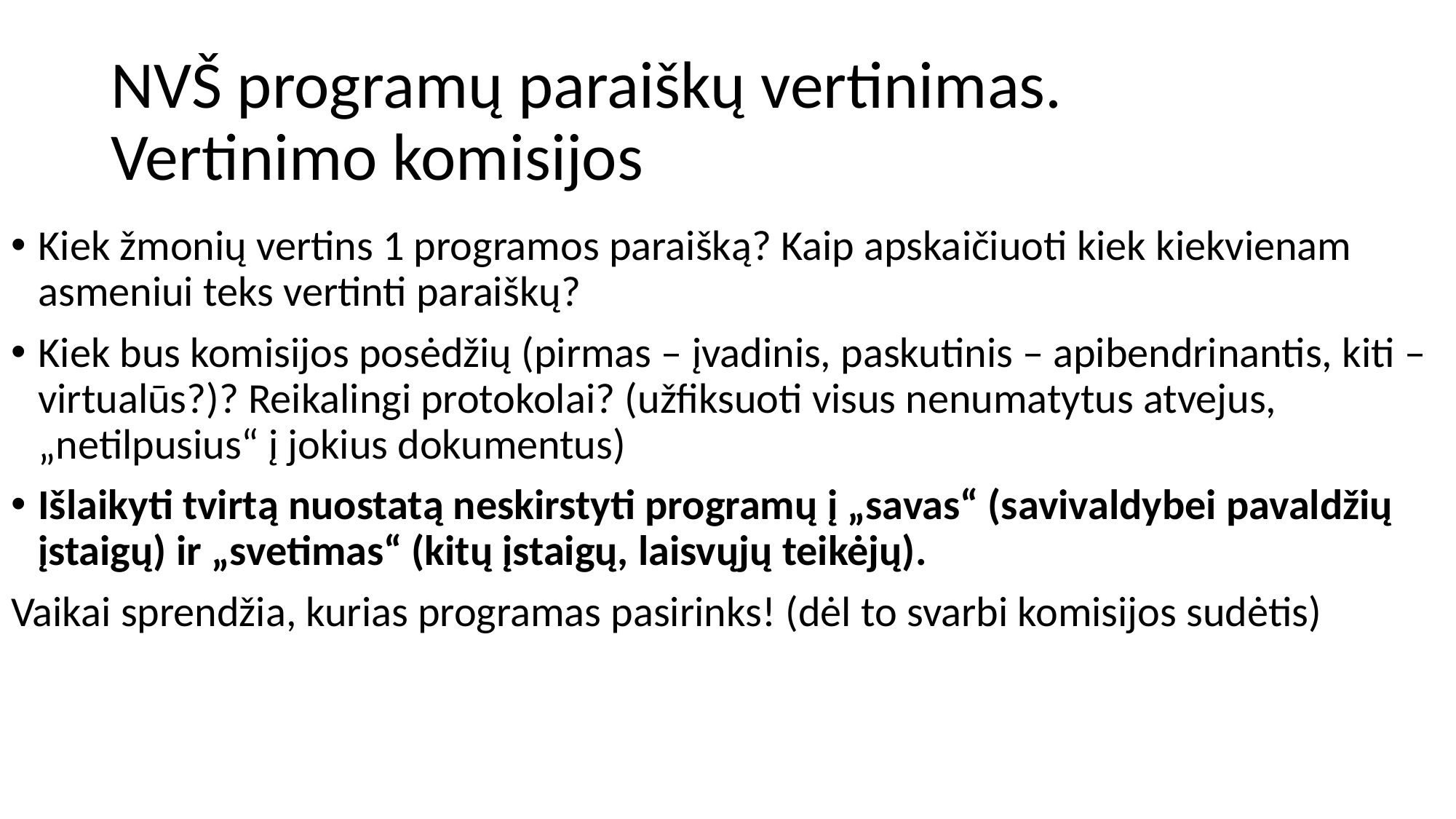

# NVŠ programų paraiškų vertinimas. Vertinimo komisijos
Kiek žmonių vertins 1 programos paraišką? Kaip apskaičiuoti kiek kiekvienam asmeniui teks vertinti paraiškų?
Kiek bus komisijos posėdžių (pirmas – įvadinis, paskutinis – apibendrinantis, kiti – virtualūs?)? Reikalingi protokolai? (užfiksuoti visus nenumatytus atvejus, „netilpusius“ į jokius dokumentus)
Išlaikyti tvirtą nuostatą neskirstyti programų į „savas“ (savivaldybei pavaldžių įstaigų) ir „svetimas“ (kitų įstaigų, laisvųjų teikėjų).
Vaikai sprendžia, kurias programas pasirinks! (dėl to svarbi komisijos sudėtis)